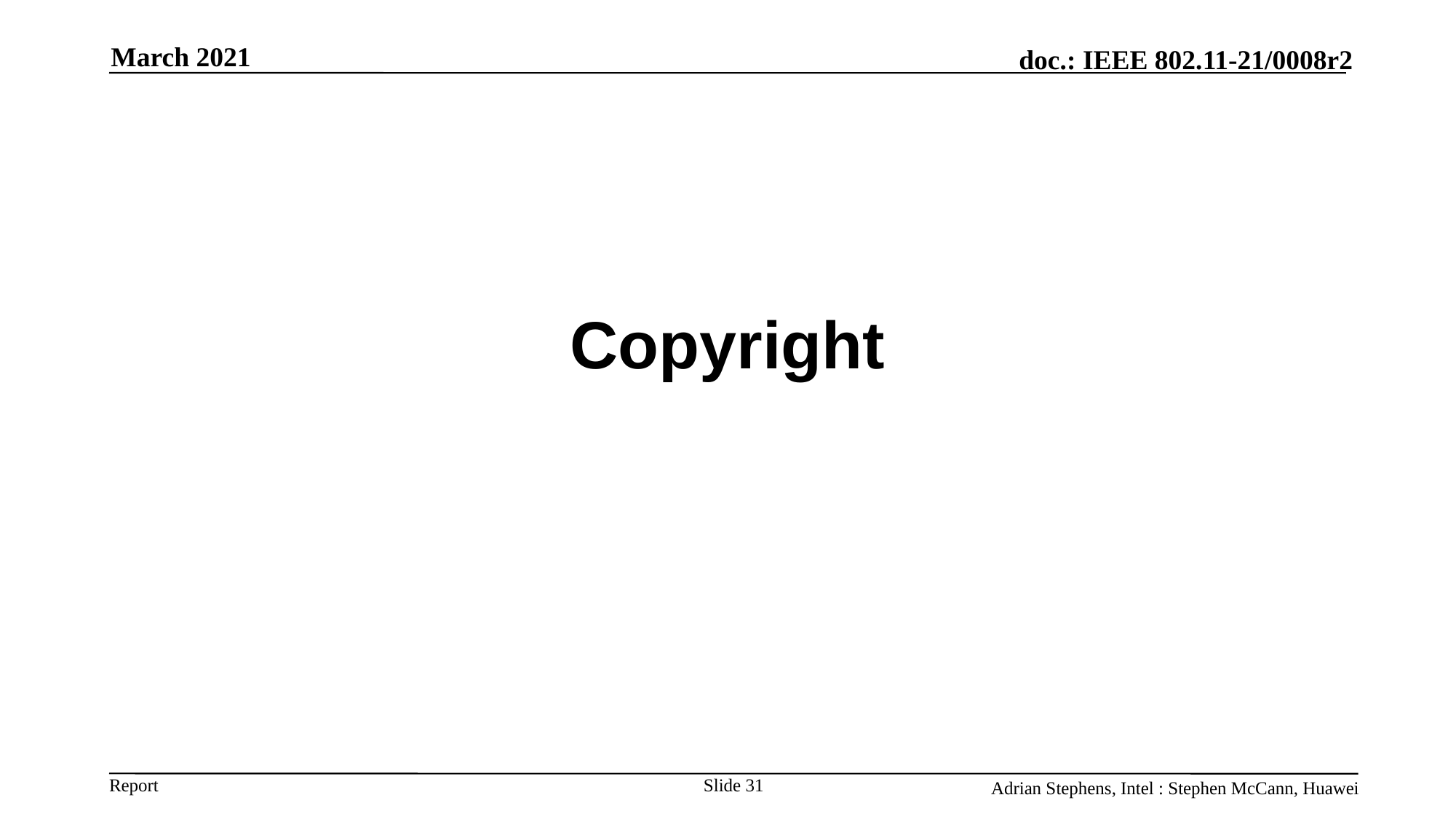

March 2021
# Copyright
Slide 31
Adrian Stephens, Intel : Stephen McCann, Huawei